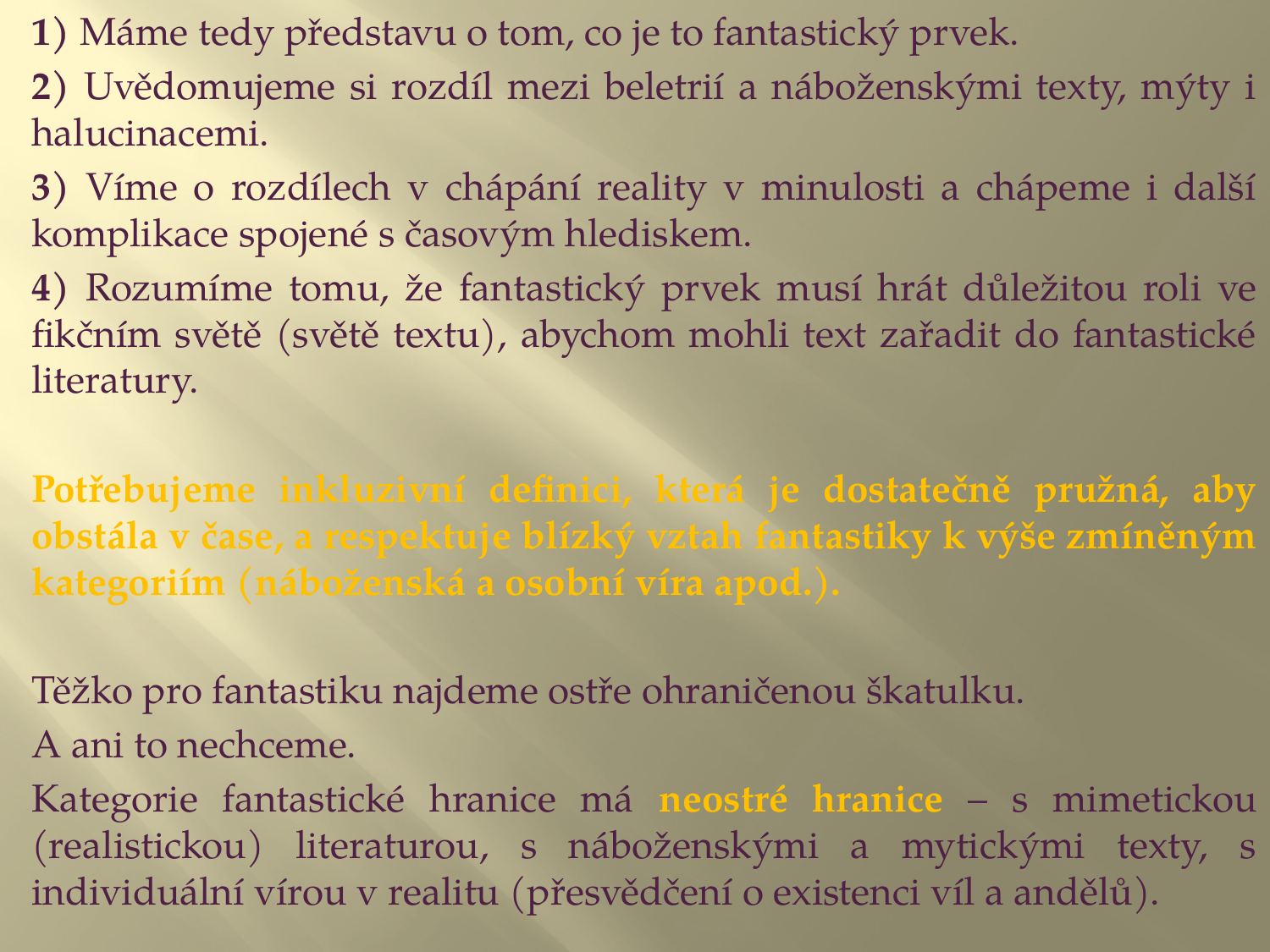

1) Máme tedy představu o tom, co je to fantastický prvek.
2) Uvědomujeme si rozdíl mezi beletrií a náboženskými texty, mýty i halucinacemi.
3) Víme o rozdílech v chápání reality v minulosti a chápeme i další komplikace spojené s časovým hlediskem.
4) Rozumíme tomu, že fantastický prvek musí hrát důležitou roli ve fikčním světě (světě textu), abychom mohli text zařadit do fantastické literatury.

Potřebujeme inkluzivní definici, která je dostatečně pružná, aby obstála v čase, a respektuje blízký vztah fantastiky k výše zmíněným kategoriím (náboženská a osobní víra apod.).

Těžko pro fantastiku najdeme ostře ohraničenou škatulku.
A ani to nechceme.
Kategorie fantastické hranice má neostré hranice – s mimetickou (realistickou) literaturou, s náboženskými a mytickými texty, s individuální vírou v realitu (přesvědčení o existenci víl a andělů).